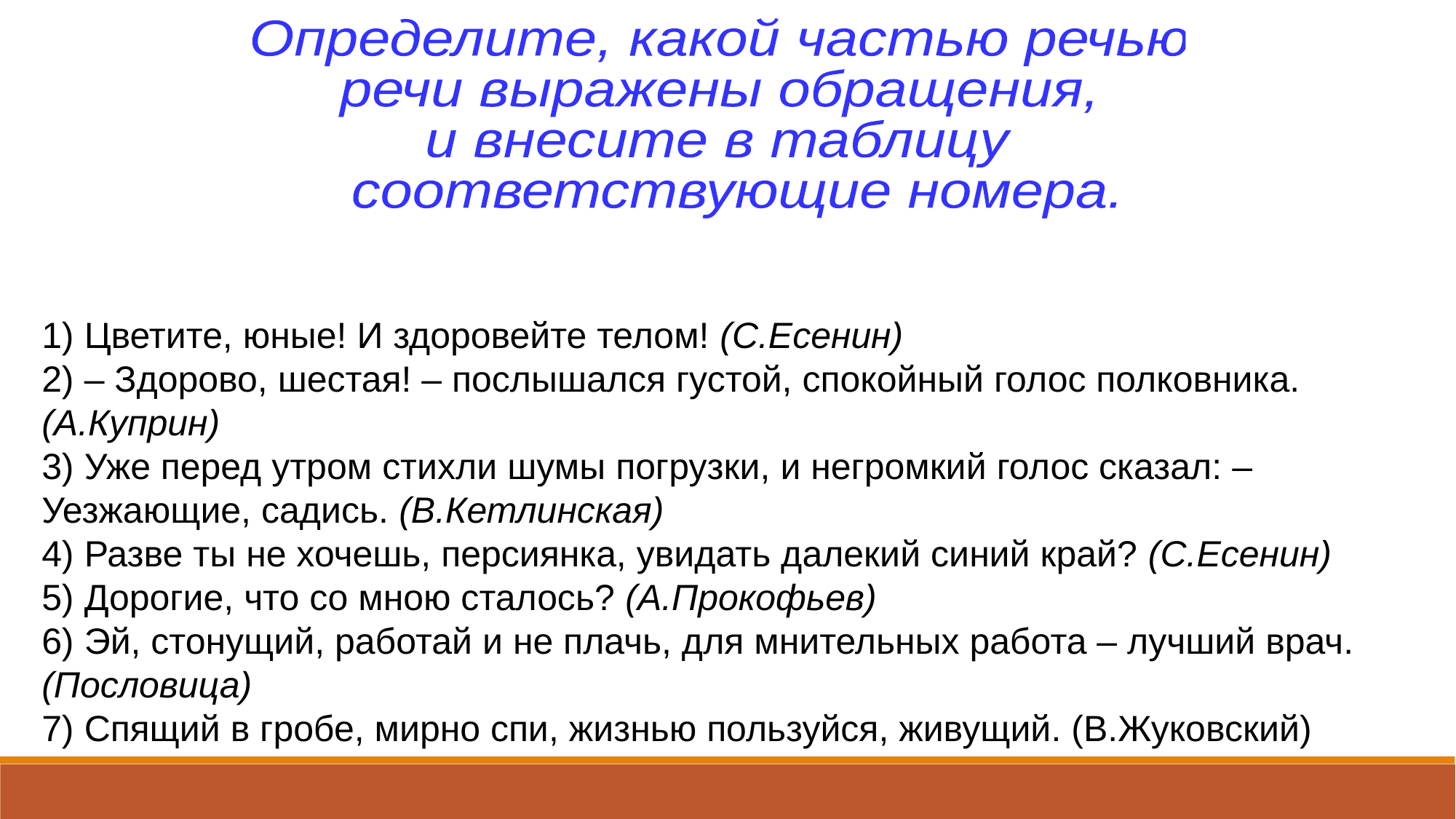

Определите, какой частью речью
речи выражены обращения,
и внесите в таблицу
 соответствующие номера.
1) Цветите, юные! И здоровейте телом! (С.Есенин)
2) – Здорово, шестая! – послышался густой, спокойный голос полковника. (А.Куприн)
3) Уже перед утром стихли шумы погрузки, и негромкий голос сказал: – Уезжающие, садись. (В.Кетлинская)
4) Разве ты не хочешь, персиянка, увидать далекий синий край? (С.Есенин)
5) Дорогие, что со мною сталось? (А.Прокофьев)
6) Эй, стонущий, работай и не плачь, для мнительных работа – лучший врач. (Пословица)
7) Спящий в гробе, мирно спи, жизнью пользуйся, живущий. (В.Жуковский)